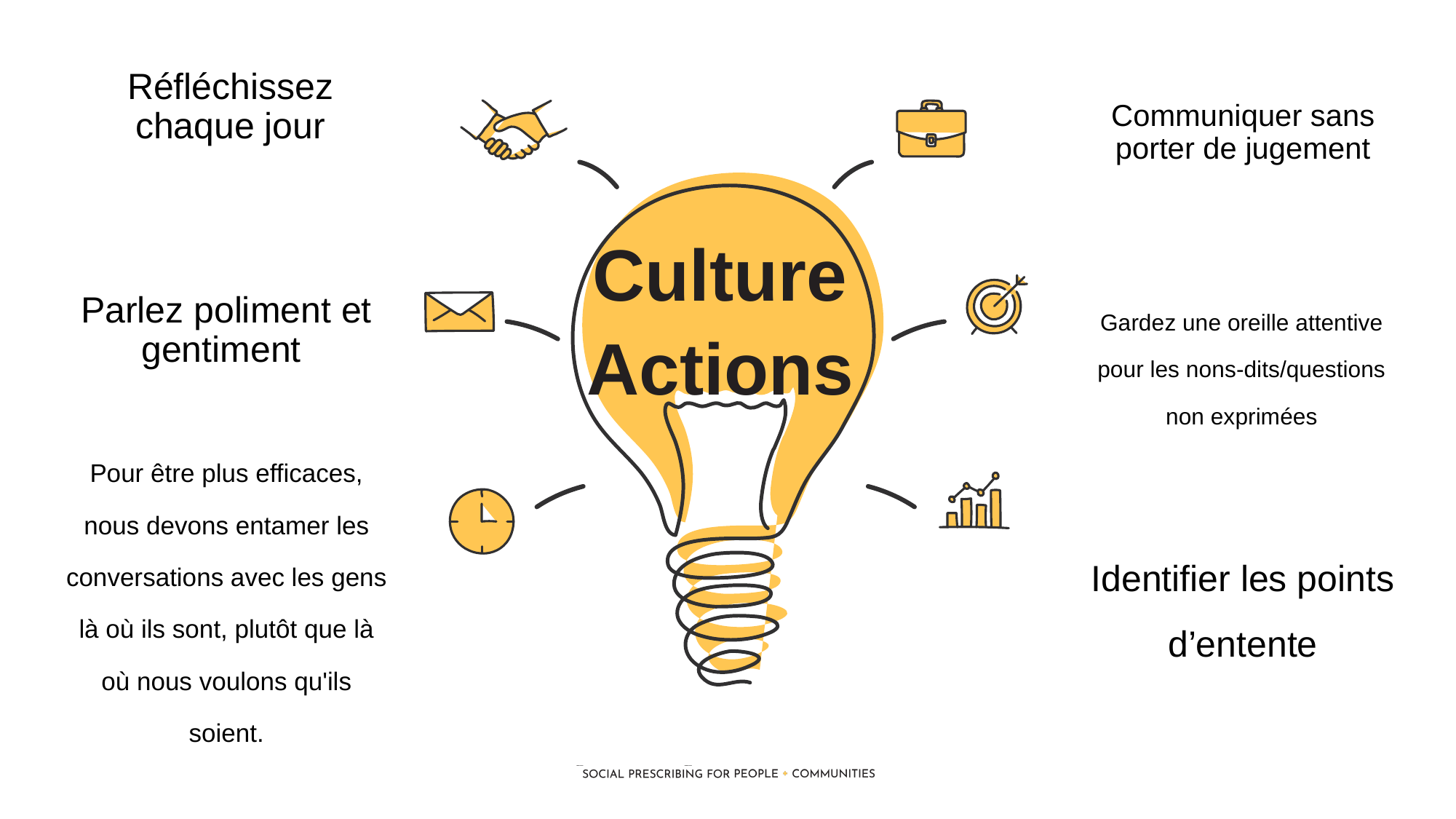

Réfléchissez chaque jour

Communiquer sans porter de jugement

Culture
Actions
Parlez poliment et gentiment

Gardez une oreille attentive pour les nons-dits/questions non exprimées

Pour être plus efficaces, nous devons entamer les conversations avec les gens là où ils sont, plutôt que là où nous voulons qu'ils soient.

Identifier les points d’entente